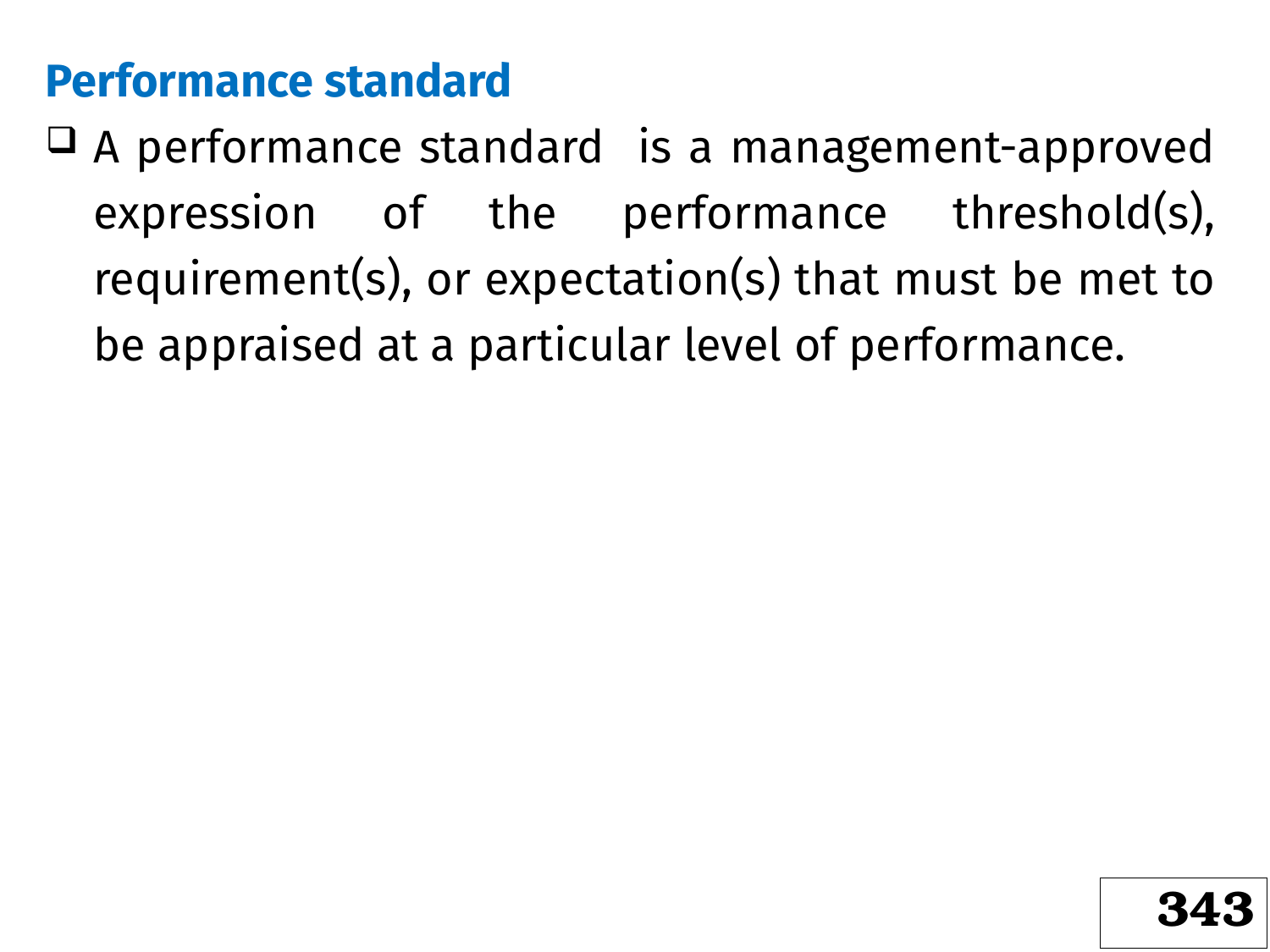

Performance standard
A performance standard  is a management-approved expression of the performance threshold(s), requirement(s), or expectation(s) that must be met to be appraised at a particular level of performance.

343